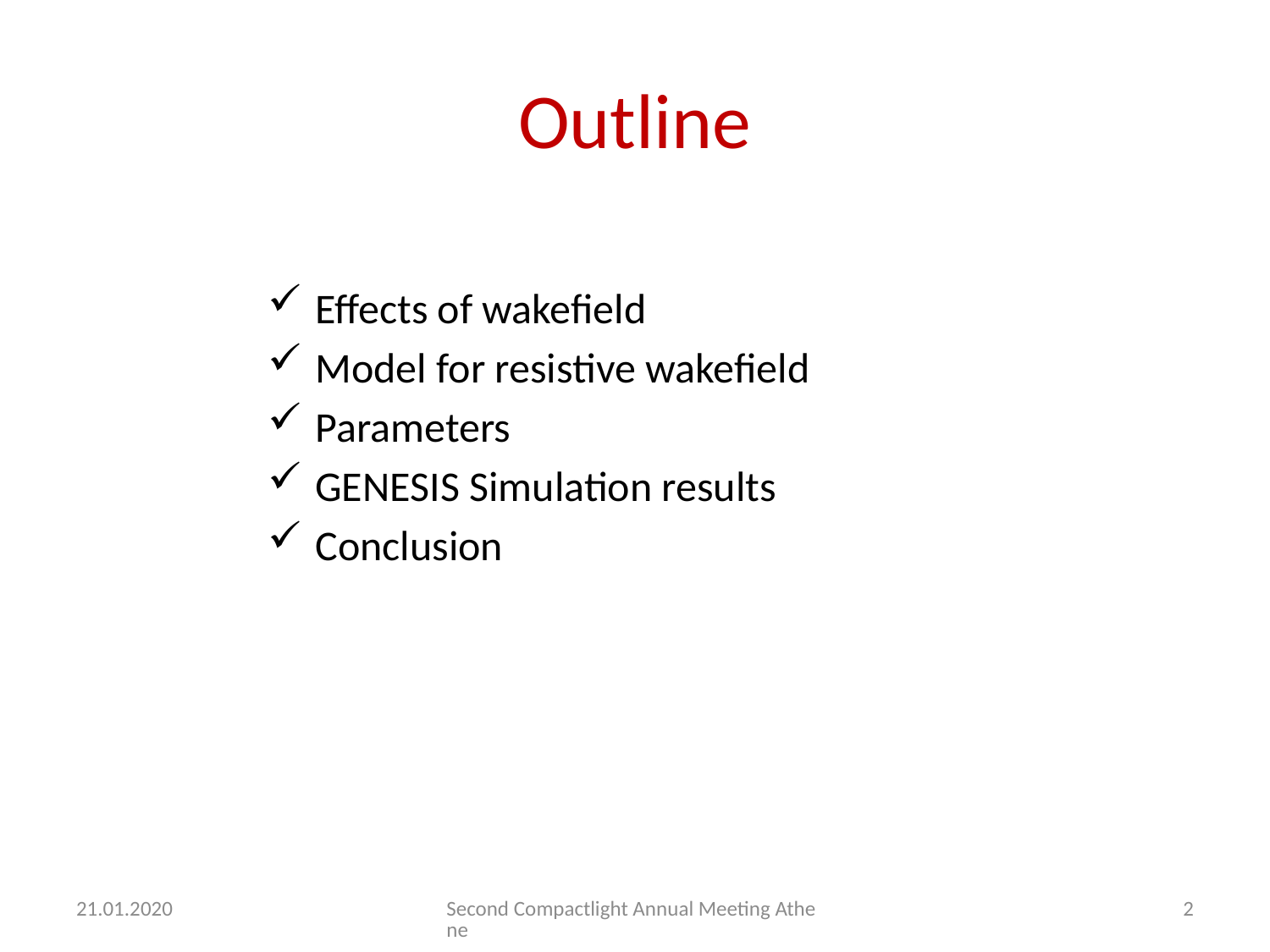

# Outline

Effects of wakefield
Model for resistive wakefield
Parameters
GENESIS Simulation results
Conclusion
21.01.2020
Second Compactlight Annual Meeting Athene
2